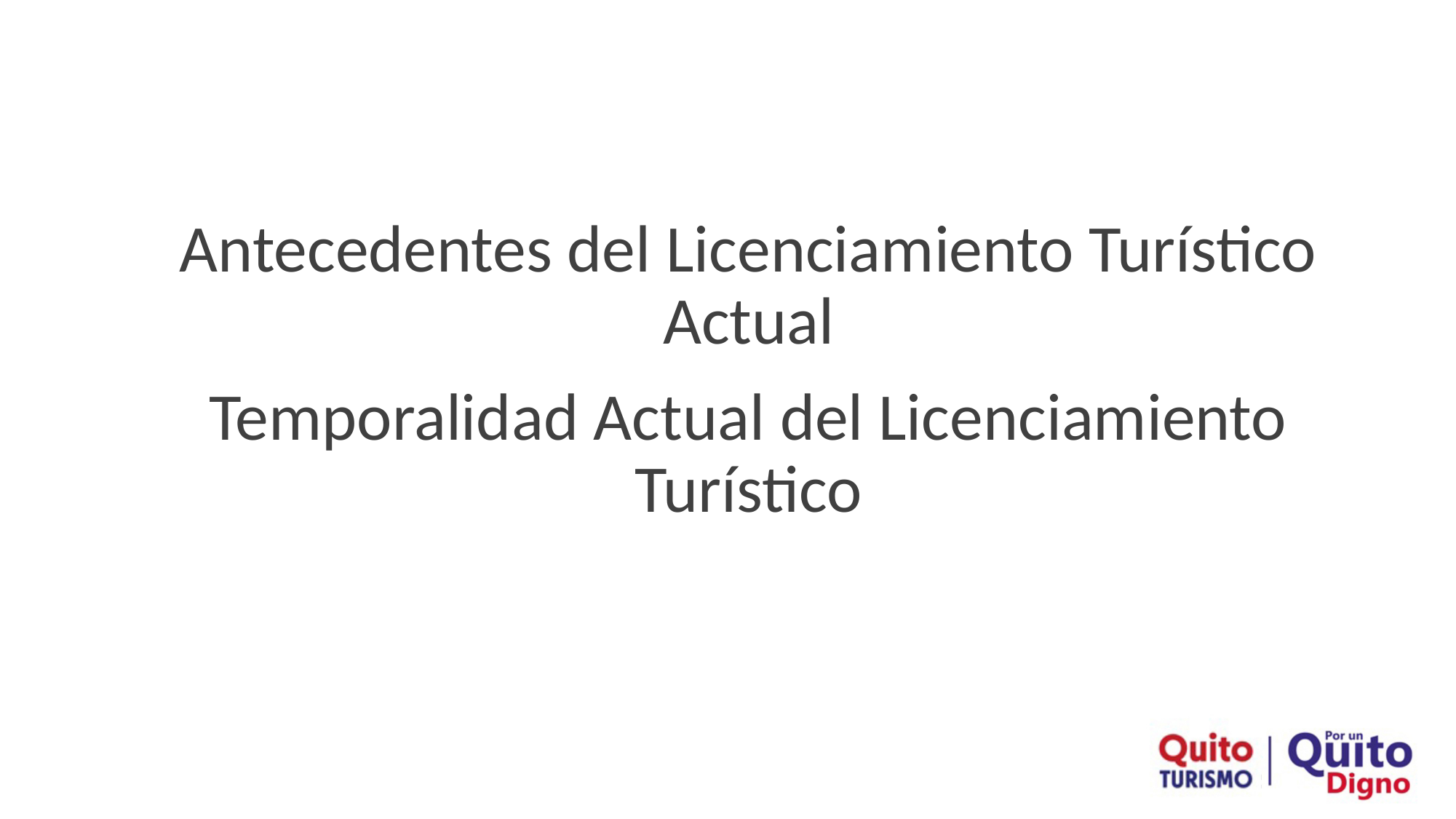

# Antecedentes del Licenciamiento Turístico Actual
Temporalidad Actual del Licenciamiento Turístico